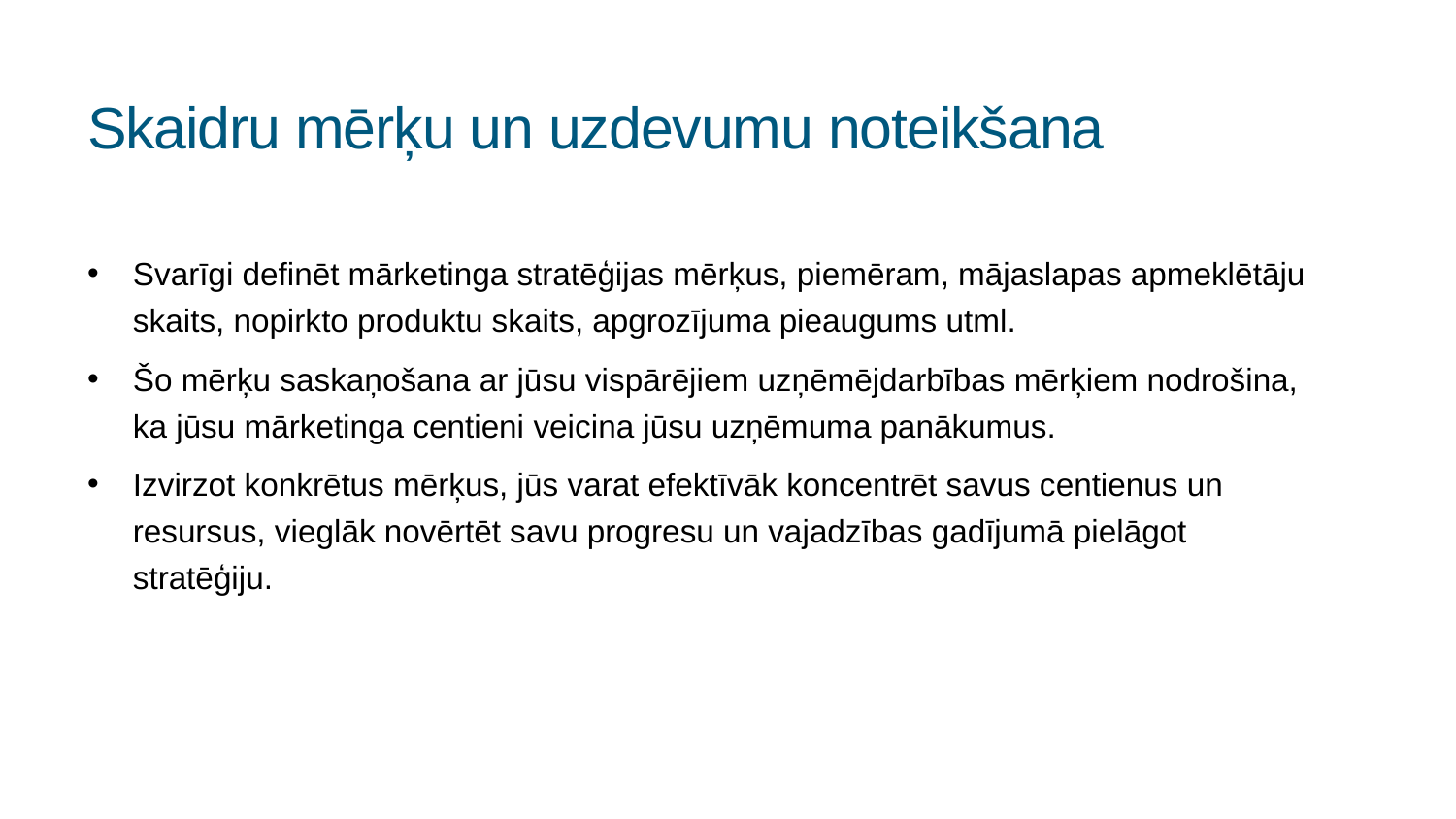

# Skaidru mērķu un uzdevumu noteikšana
Svarīgi definēt mārketinga stratēģijas mērķus, piemēram, mājaslapas apmeklētāju skaits, nopirkto produktu skaits, apgrozījuma pieaugums utml.
Šo mērķu saskaņošana ar jūsu vispārējiem uzņēmējdarbības mērķiem nodrošina, ka jūsu mārketinga centieni veicina jūsu uzņēmuma panākumus.
Izvirzot konkrētus mērķus, jūs varat efektīvāk koncentrēt savus centienus un resursus, vieglāk novērtēt savu progresu un vajadzības gadījumā pielāgot stratēģiju.